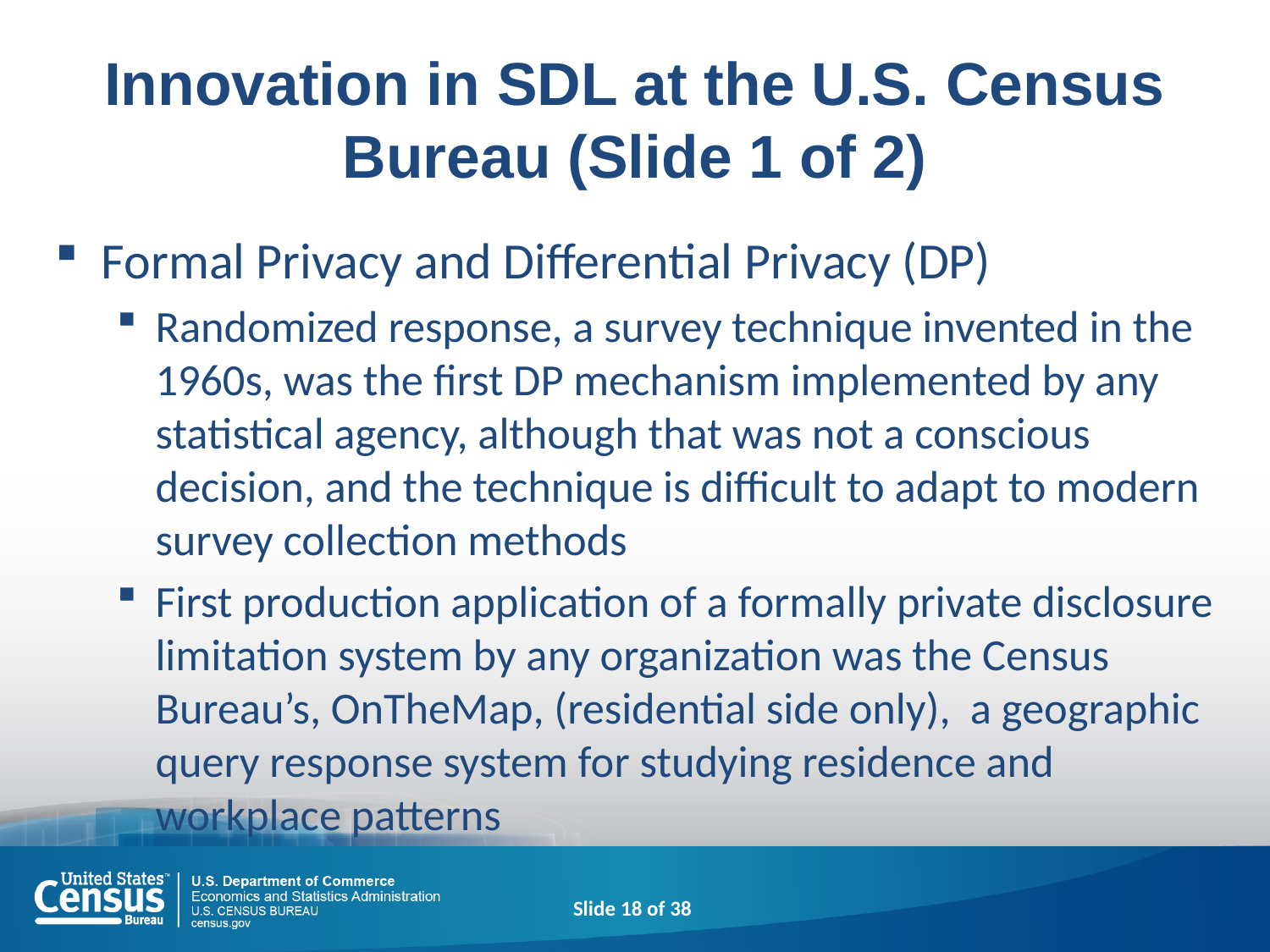

# Innovation in SDL at the U.S. Census Bureau (Slide 1 of 2)
Formal Privacy and Differential Privacy (DP)
Randomized response, a survey technique invented in the 1960s, was the first DP mechanism implemented by any statistical agency, although that was not a conscious decision, and the technique is difficult to adapt to modern survey collection methods
First production application of a formally private disclosure limitation system by any organization was the Census Bureau’s, OnTheMap, (residential side only),  a geographic query response system for studying residence and workplace patterns
Slide 18 of 38